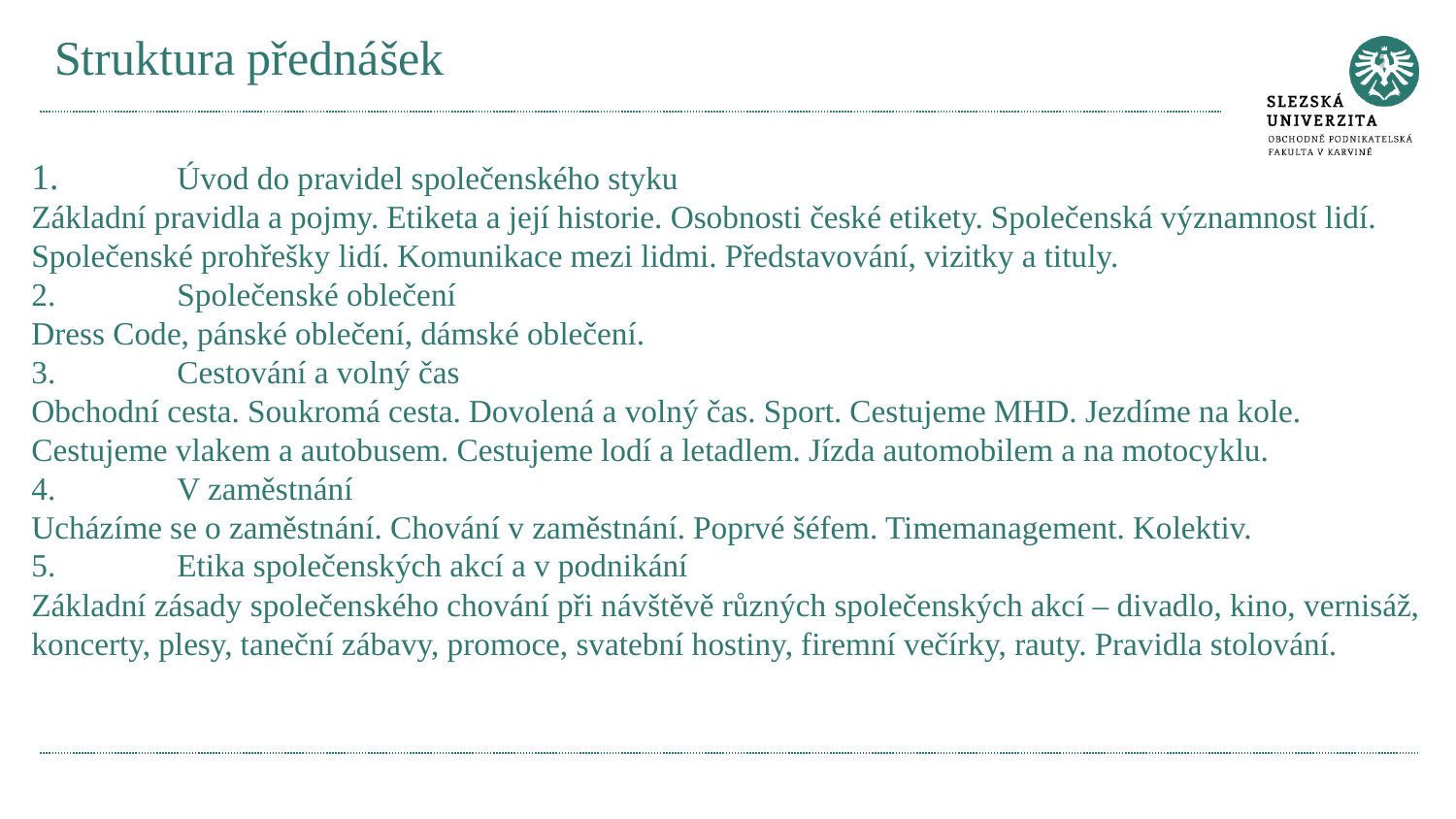

# Struktura přednášek
1.	Úvod do pravidel společenského styku
Základní pravidla a pojmy. Etiketa a její historie. Osobnosti české etikety. Společenská významnost lidí. Společenské prohřešky lidí. Komunikace mezi lidmi. Představování, vizitky a tituly.
2.	Společenské oblečení
Dress Code, pánské oblečení, dámské oblečení.
3.	Cestování a volný čas
Obchodní cesta. Soukromá cesta. Dovolená a volný čas. Sport. Cestujeme MHD. Jezdíme na kole. Cestujeme vlakem a autobusem. Cestujeme lodí a letadlem. Jízda automobilem a na motocyklu.
4.	V zaměstnání
Ucházíme se o zaměstnání. Chování v zaměstnání. Poprvé šéfem. Timemanagement. Kolektiv.
5.	Etika společenských akcí a v podnikání
Základní zásady společenského chování při návštěvě různých společenských akcí – divadlo, kino, vernisáž, koncerty, plesy, taneční zábavy, promoce, svatební hostiny, firemní večírky, rauty. Pravidla stolování.